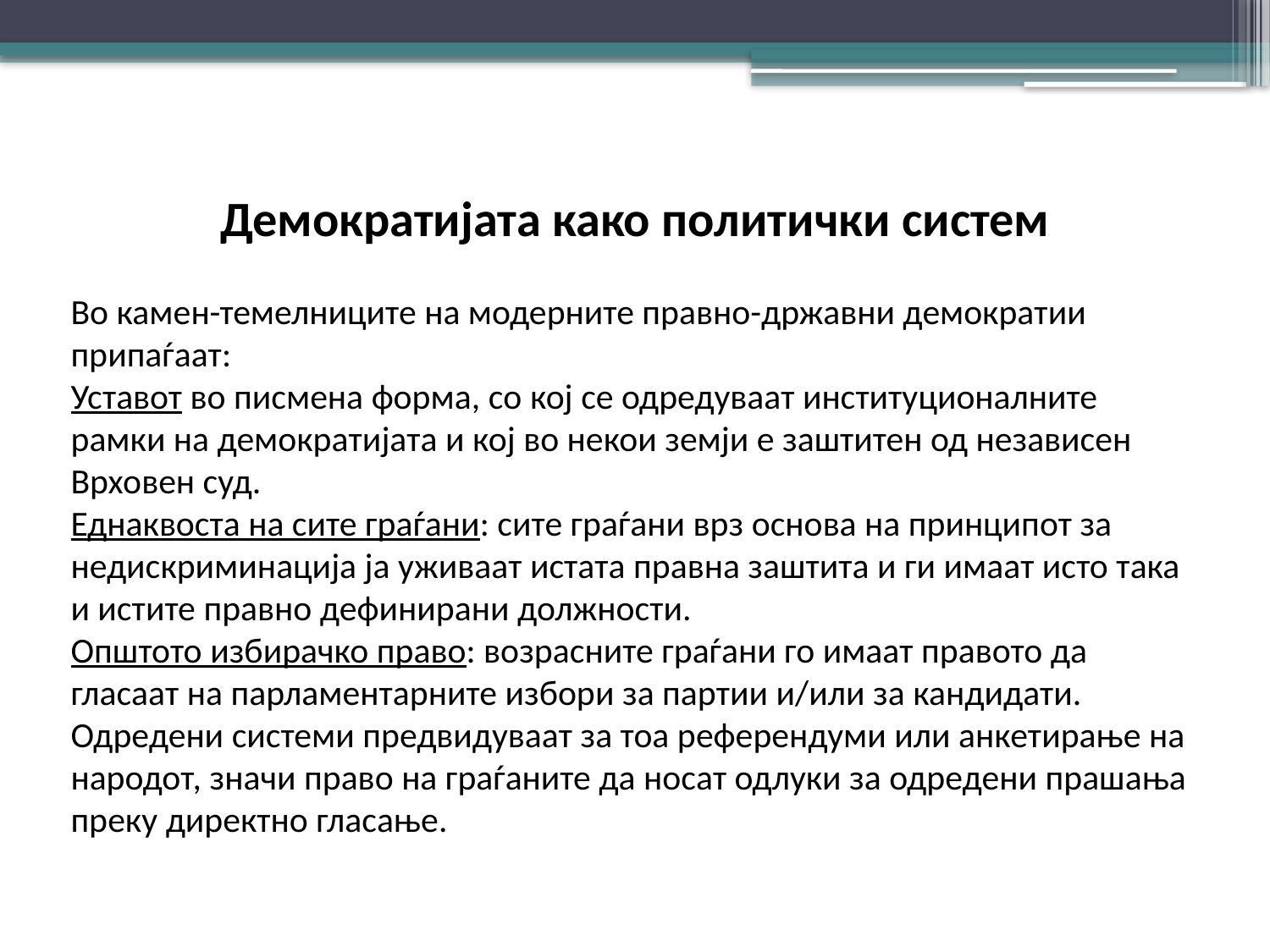

Демократијата како политички систем

Во камен-темелниците на модерните правно-државни демократии припаѓаат:
Уставот во писмена форма, со кој се одредуваат институционалните рамки на демократијата и кој во некои земји е заштитен од независен Врховен суд.
Еднаквоста на сите граѓани: сите граѓани врз основа на принципот за недискриминација ја уживаат истата правна заштита и ги имаат исто така и истите правно дефинирани должности.
Општото избирачко право: возрасните граѓани го имаат правото да гласаат на парламентарните избори за партии и/или за кандидати. Одредени системи предвидуваат за тоа референдуми или анкетирање на народот, значи право на граѓаните да носат одлуки за одредени прашања преку директно гласање.